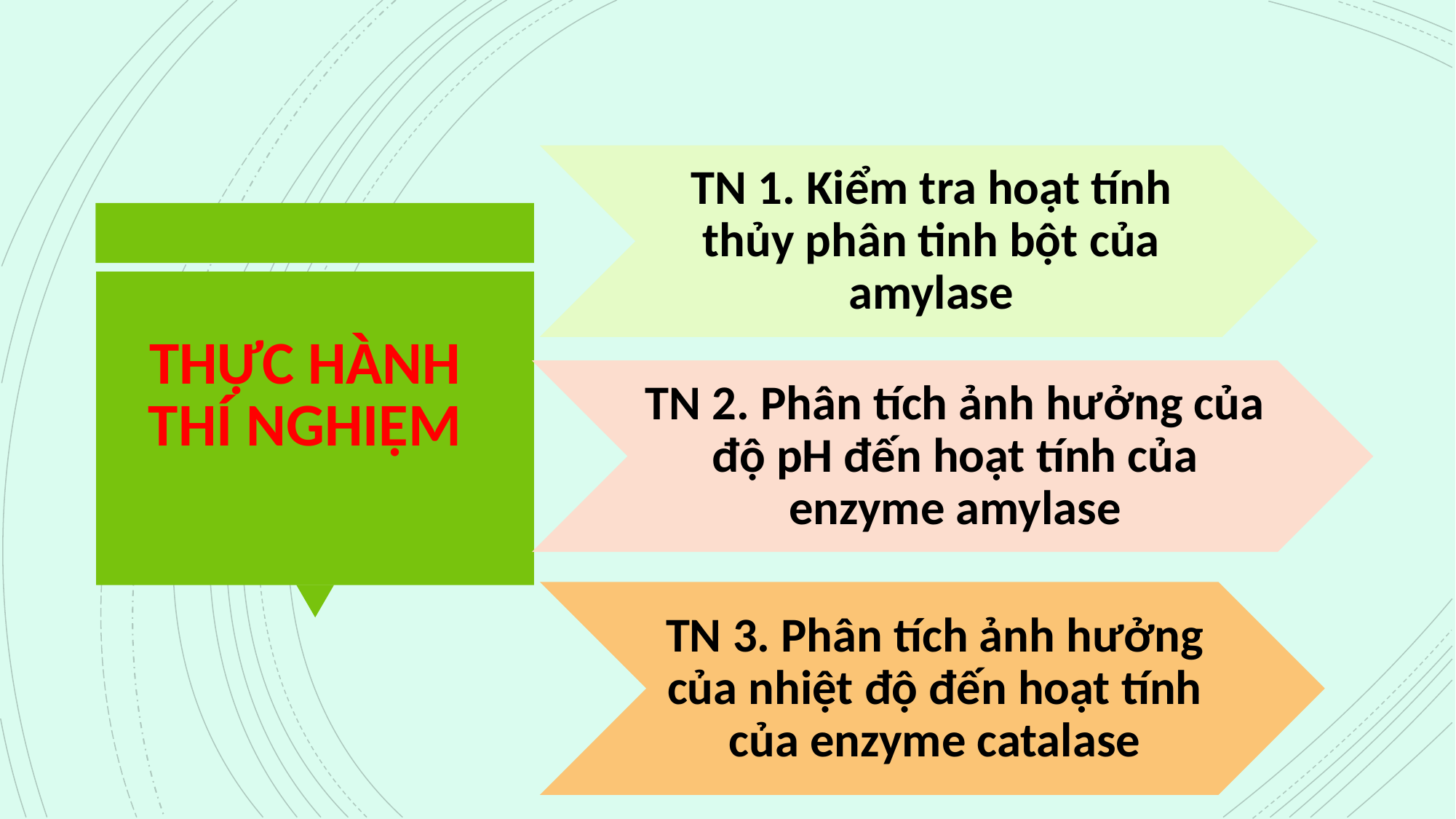

TN 1. Kiểm tra hoạt tính thủy phân tinh bột của amylase
TN 2. Phân tích ảnh hưởng của độ pH đến hoạt tính của enzyme amylase
TN 3. Phân tích ảnh hưởng của nhiệt độ đến hoạt tính của enzyme catalase
# THỰC HÀNH THÍ NGHIỆM